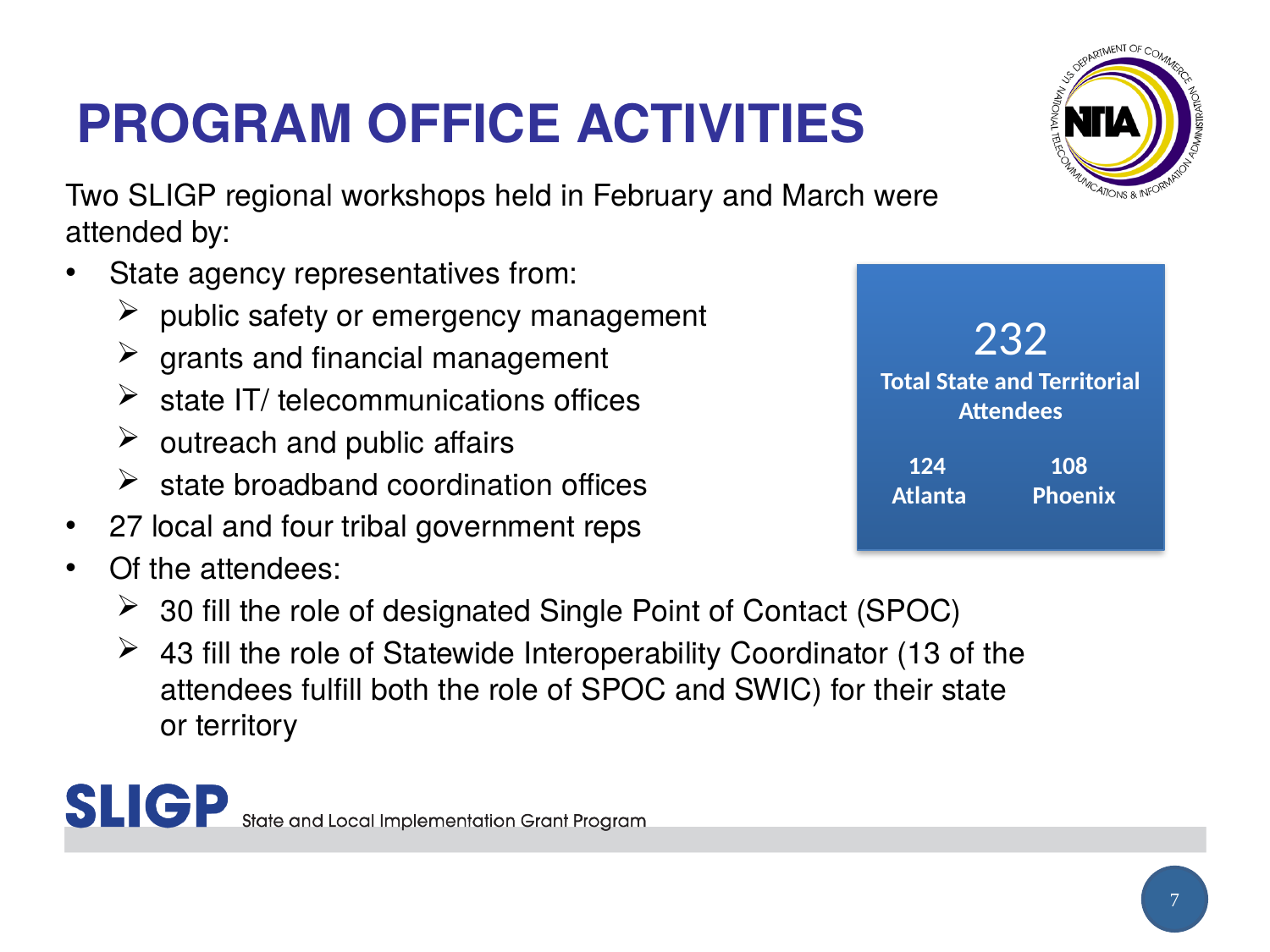

# PROGRAM OFFICE ACTIVITIES
Two SLIGP regional workshops held in February and March were attended by:
State agency representatives from:
public safety or emergency management
grants and financial management
state IT/ telecommunications offices
outreach and public affairs
state broadband coordination offices
27 local and four tribal government reps
Of the attendees:
30 fill the role of designated Single Point of Contact (SPOC)
43 fill the role of Statewide Interoperability Coordinator (13 of the attendees fulfill both the role of SPOC and SWIC) for their state or territory

232
Total State and Territorial Attendees

       124                   108
    Atlanta            Phoenix